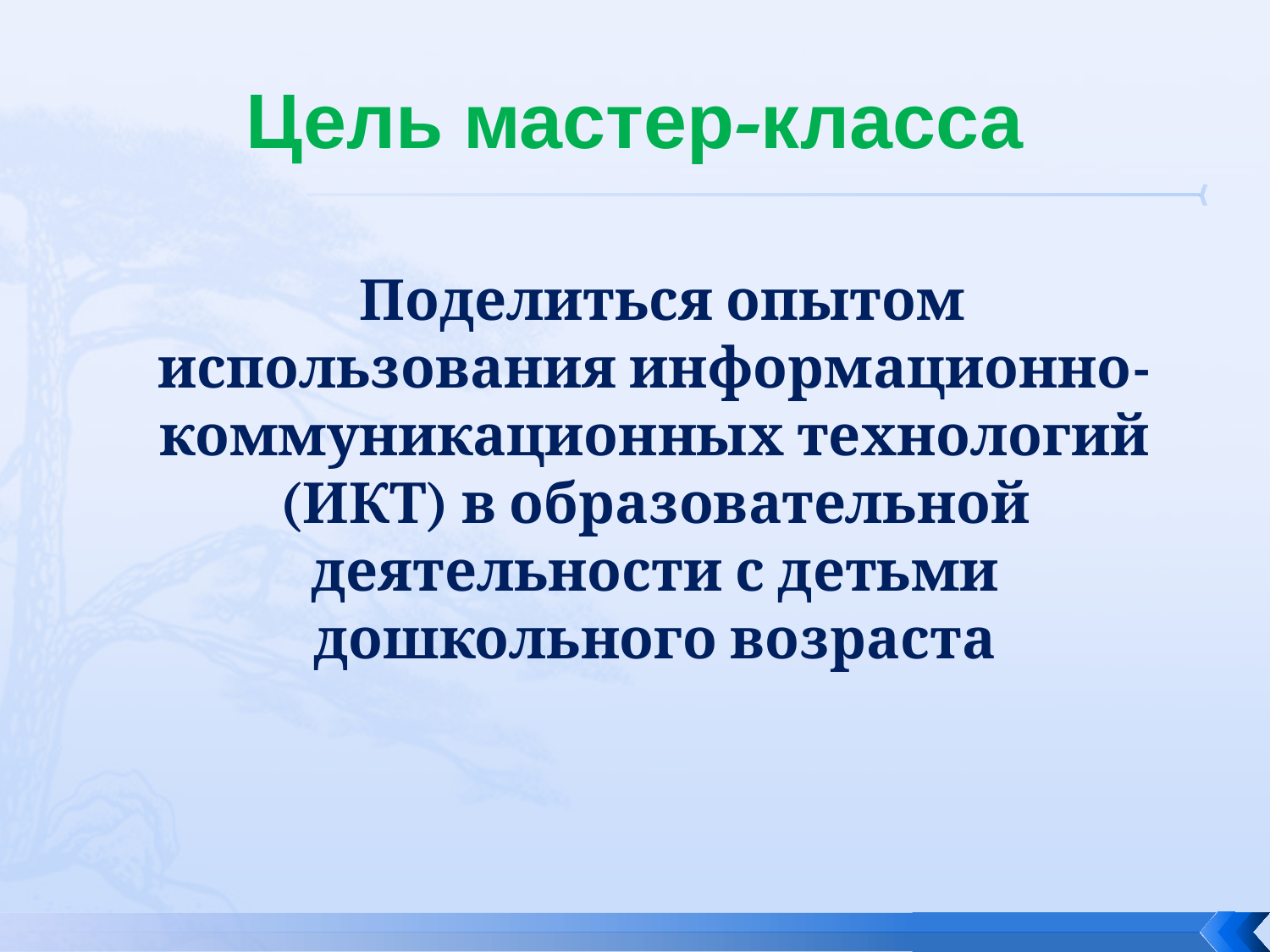

# Цель мастер-класса
     Поделиться опытом использования информационно-коммуникационных технологий (ИКТ) в образовательной деятельности с детьми дошкольного возраста